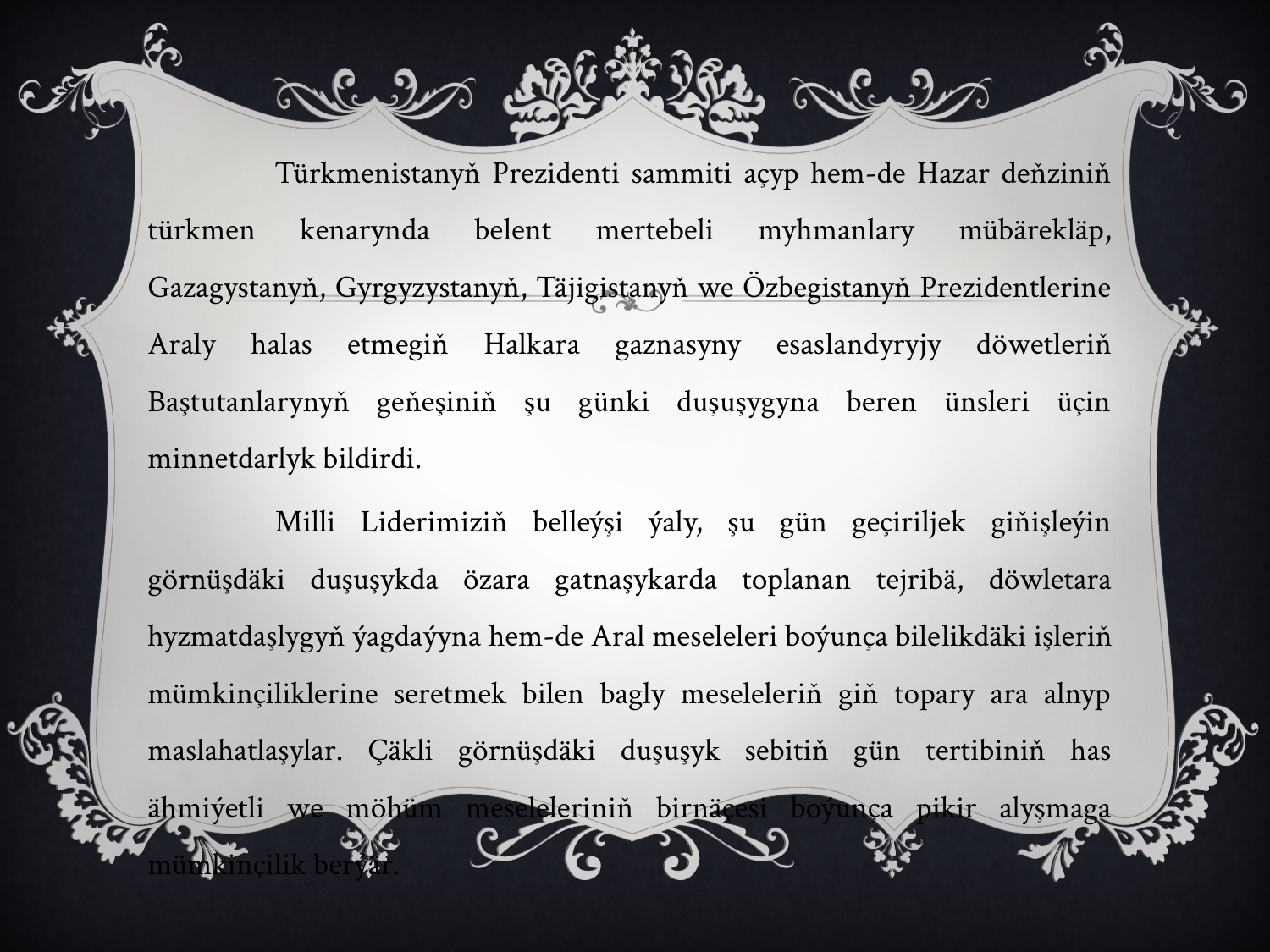

Türkmenistanyň Prezidenti sammiti açyp hem-de Hazar deňziniň türkmen kenarynda belent mertebeli myhmanlary mübärekläp, Gazagystanyň, Gyrgyzystanyň, Täjigistanyň we Özbegistanyň Prezidentlerine Araly halas etmegiň Halkara gaznasyny esaslandyryjy döwetleriň Baştutanlarynyň geňeşiniň şu günki duşuşygyna beren ünsleri üçin minnetdarlyk bildirdi.
	Milli Liderimiziň belleýşi ýaly, şu gün geçiriljek giňişleýin görnüşdäki duşuşykda özara gatnaşyk­arda toplanan tejribä, döwletara hyzmatdaşlygyň ýagdaýyna hem-de Aral meseleleri boýunça bilelikdäki işleriň mümkinçiliklerine seretmek bilen bagly meseleleriň giň topary ara alnyp maslahatlaşylar. Çäkli görnüşdäki duşuşyk sebitiň gün tertibiniň has ähmiýetli we möhüm meseleleriniň birnäçesi boýunça pikir alyşmaga mümkinçilik berýär.